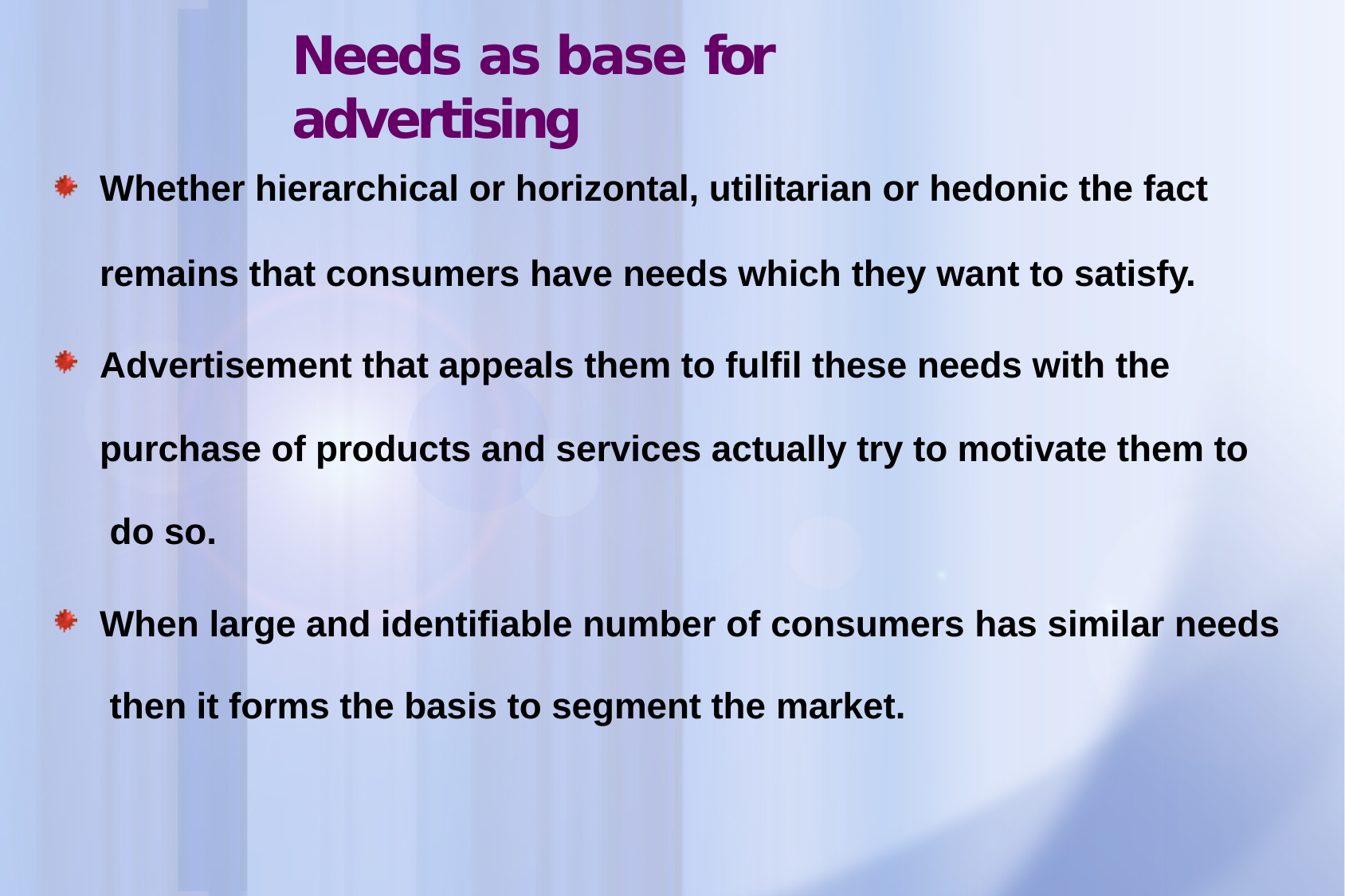

# Needs as base for advertising
Whether hierarchical or horizontal, utilitarian or hedonic the fact

remains that consumers have needs which they want to satisfy.
Advertisement that appeals them to fulfil these needs with the  purchase of products and services actually try to motivate them to  do so.
When large and identifiable number of consumers has similar needs  then it forms the basis to segment the market.